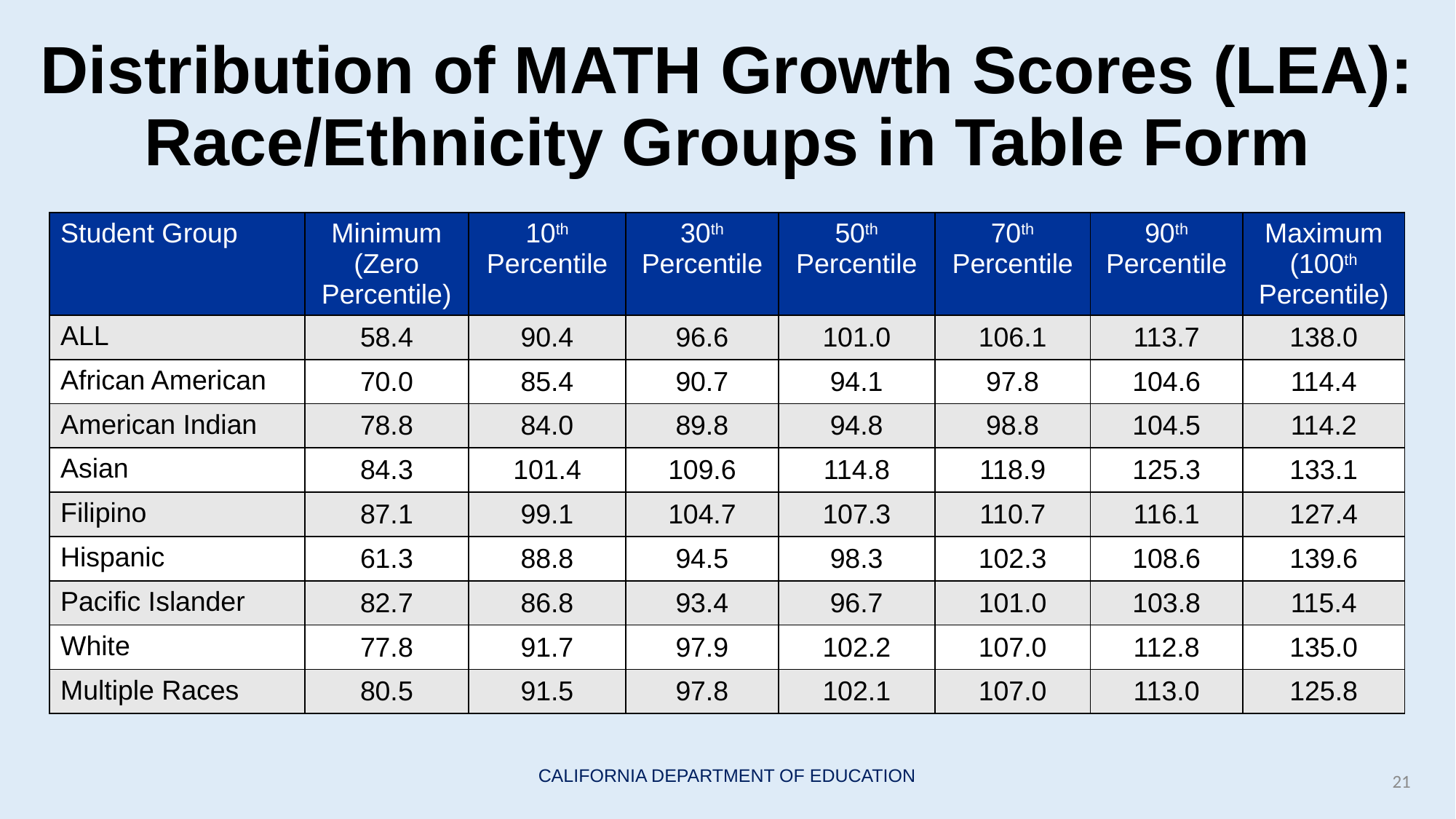

# Distribution of MATH Growth Scores (LEA): Race/Ethnicity Groups in Table Form
| Student Group | Minimum (Zero Percentile) | 10th Percentile | 30th Percentile | 50th Percentile | 70th Percentile | 90th Percentile | Maximum (100th Percentile) |
| --- | --- | --- | --- | --- | --- | --- | --- |
| ALL | 58.4 | 90.4 | 96.6 | 101.0 | 106.1 | 113.7 | 138.0 |
| African American | 70.0 | 85.4 | 90.7 | 94.1 | 97.8 | 104.6 | 114.4 |
| American Indian | 78.8 | 84.0 | 89.8 | 94.8 | 98.8 | 104.5 | 114.2 |
| Asian | 84.3 | 101.4 | 109.6 | 114.8 | 118.9 | 125.3 | 133.1 |
| Filipino | 87.1 | 99.1 | 104.7 | 107.3 | 110.7 | 116.1 | 127.4 |
| Hispanic | 61.3 | 88.8 | 94.5 | 98.3 | 102.3 | 108.6 | 139.6 |
| Pacific Islander | 82.7 | 86.8 | 93.4 | 96.7 | 101.0 | 103.8 | 115.4 |
| White | 77.8 | 91.7 | 97.9 | 102.2 | 107.0 | 112.8 | 135.0 |
| Multiple Races | 80.5 | 91.5 | 97.8 | 102.1 | 107.0 | 113.0 | 125.8 |
21